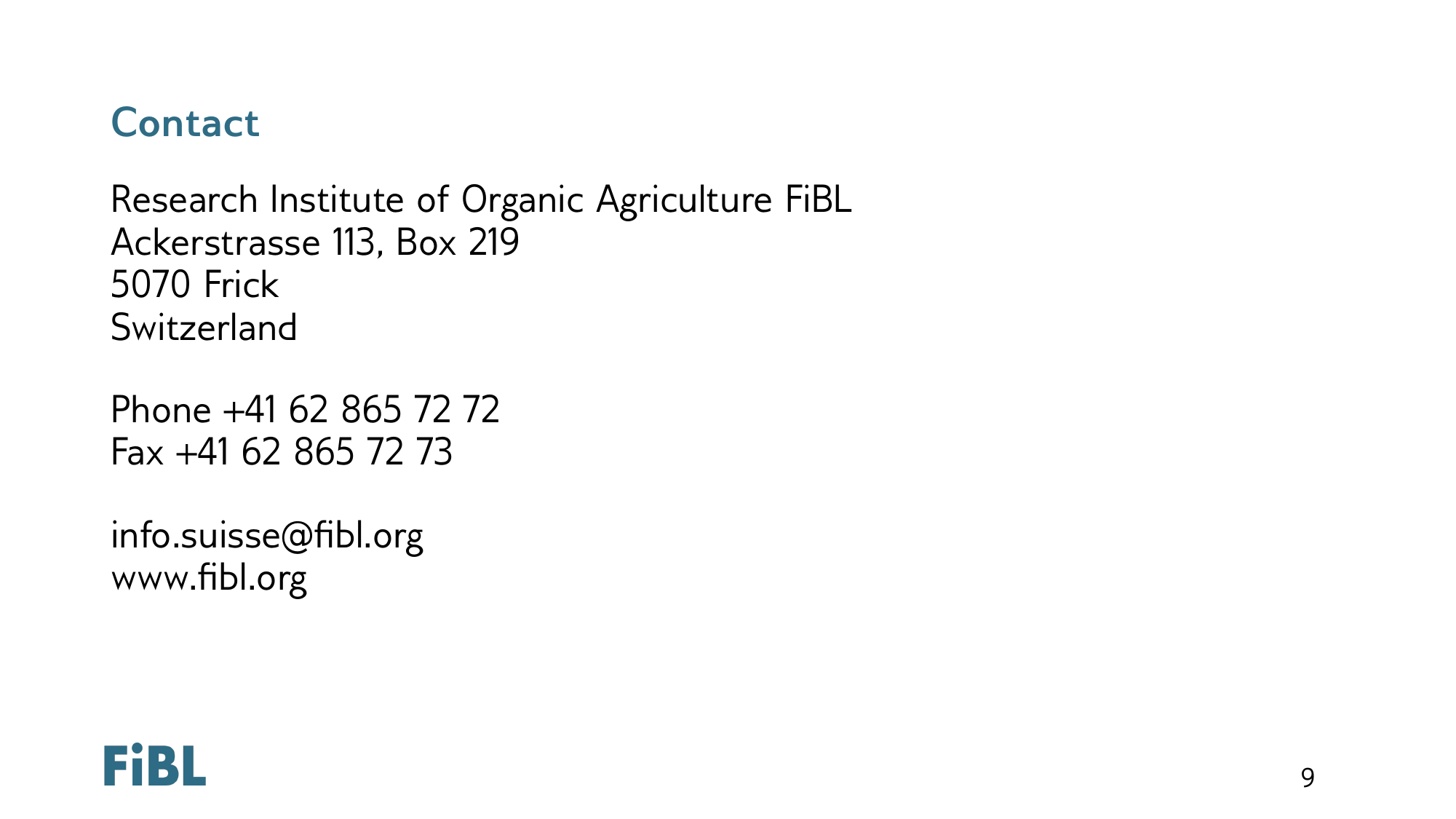

# Contact
Research Institute of Organic Agriculture FiBL
Ackerstrasse 113, Box 219
5070 Frick
Switzerland

Phone +41 62 865 72 72
Fax +41 62 865 72 73

info.suisse@fibl.org
www.fibl.org